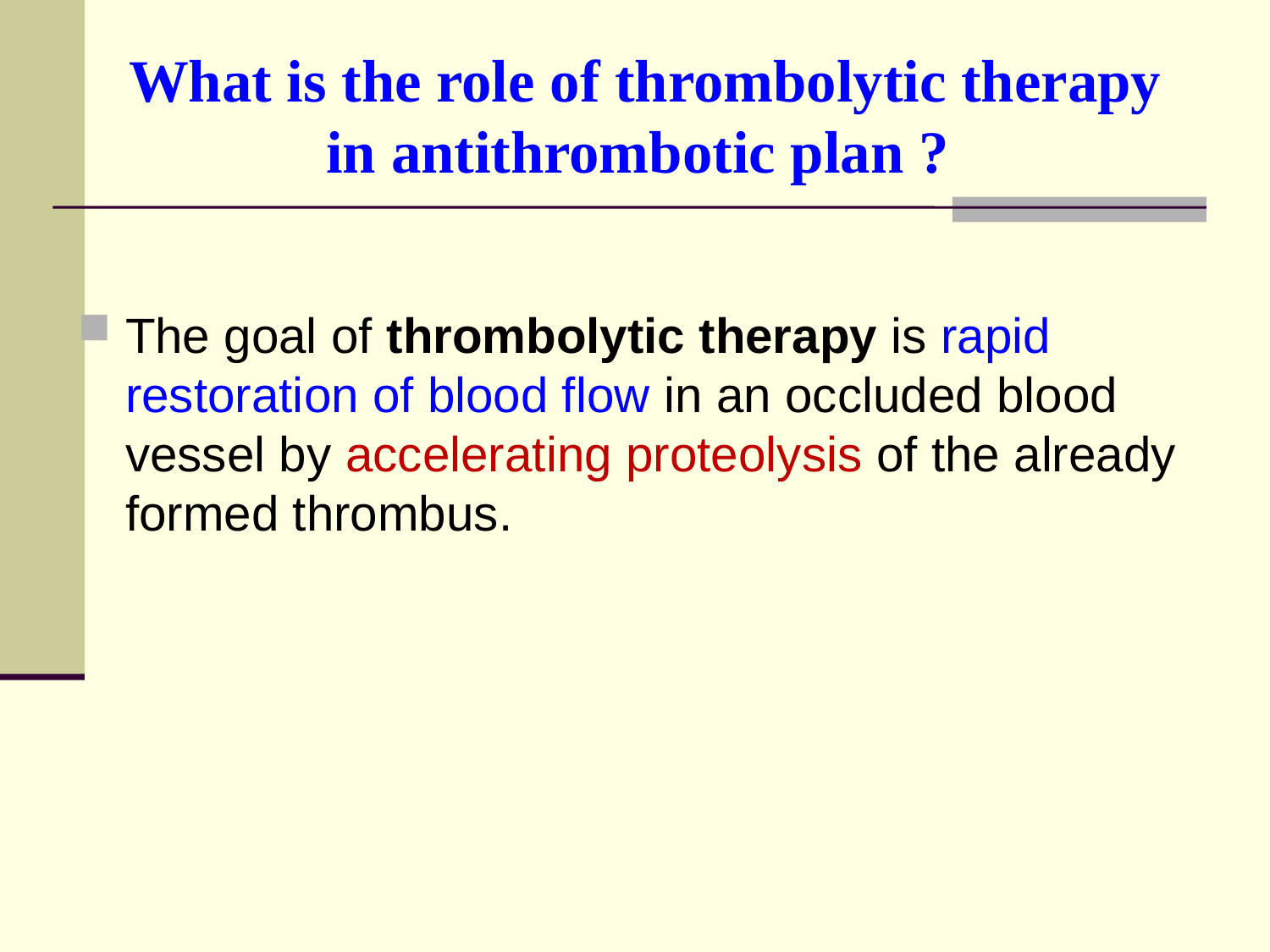

# What is the role of thrombolytic therapy in antithrombotic plan ?

The goal of thrombolytic therapy is rapid restoration of blood flow in an occluded blood vessel by accelerating proteolysis of the already formed thrombus.